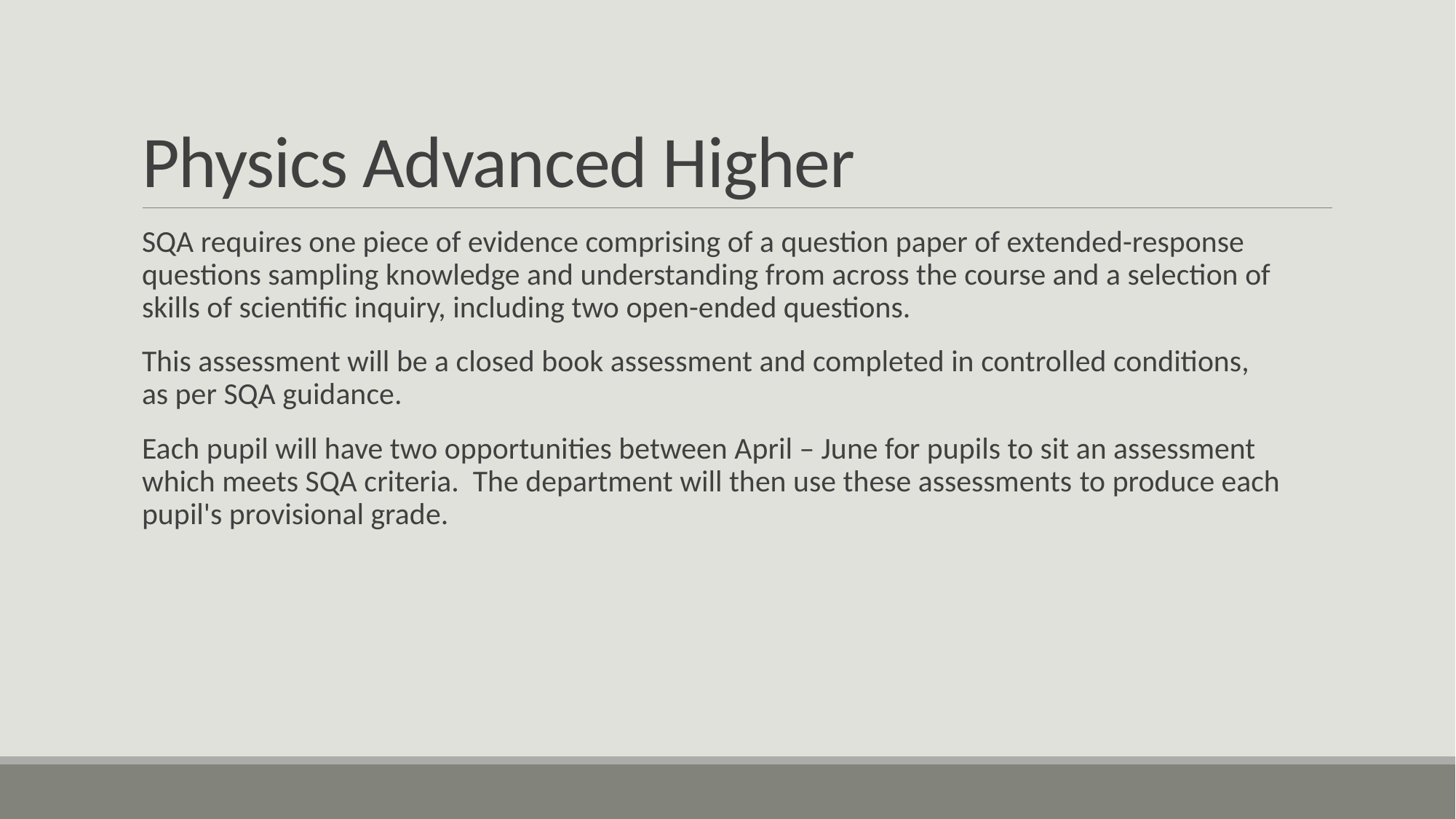

# Physics Advanced Higher
SQA requires one piece of evidence comprising of a question paper of extended-response questions sampling knowledge and understanding from across the course and a selection of skills of scientific inquiry, including two open-ended questions.
This assessment will be a closed book assessment and completed in controlled conditions, as per SQA guidance.
Each pupil will have two opportunities between April – June for pupils to sit an assessment which meets SQA criteria.  The department will then use these assessments to produce each pupil's provisional grade.